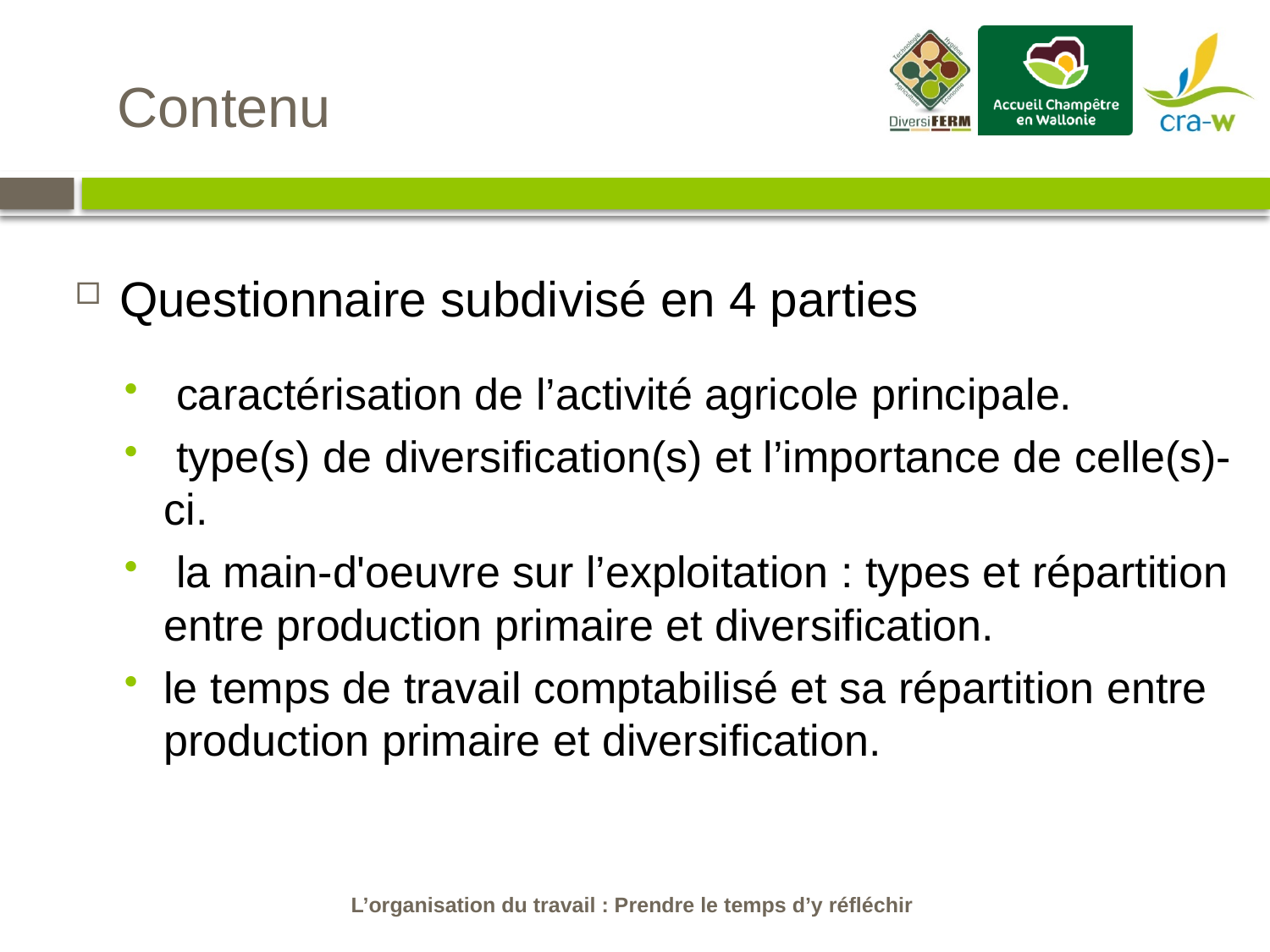

Contenu

Questionnaire subdivisé en 4 parties

 caractérisation de l’activité agricole principale.
 type(s) de diversification(s) et l’importance de celle(s)-ci.
 la main-d'oeuvre sur l’exploitation : types et répartition entre production primaire et diversification.
le temps de travail comptabilisé et sa répartition entre production primaire et diversification.